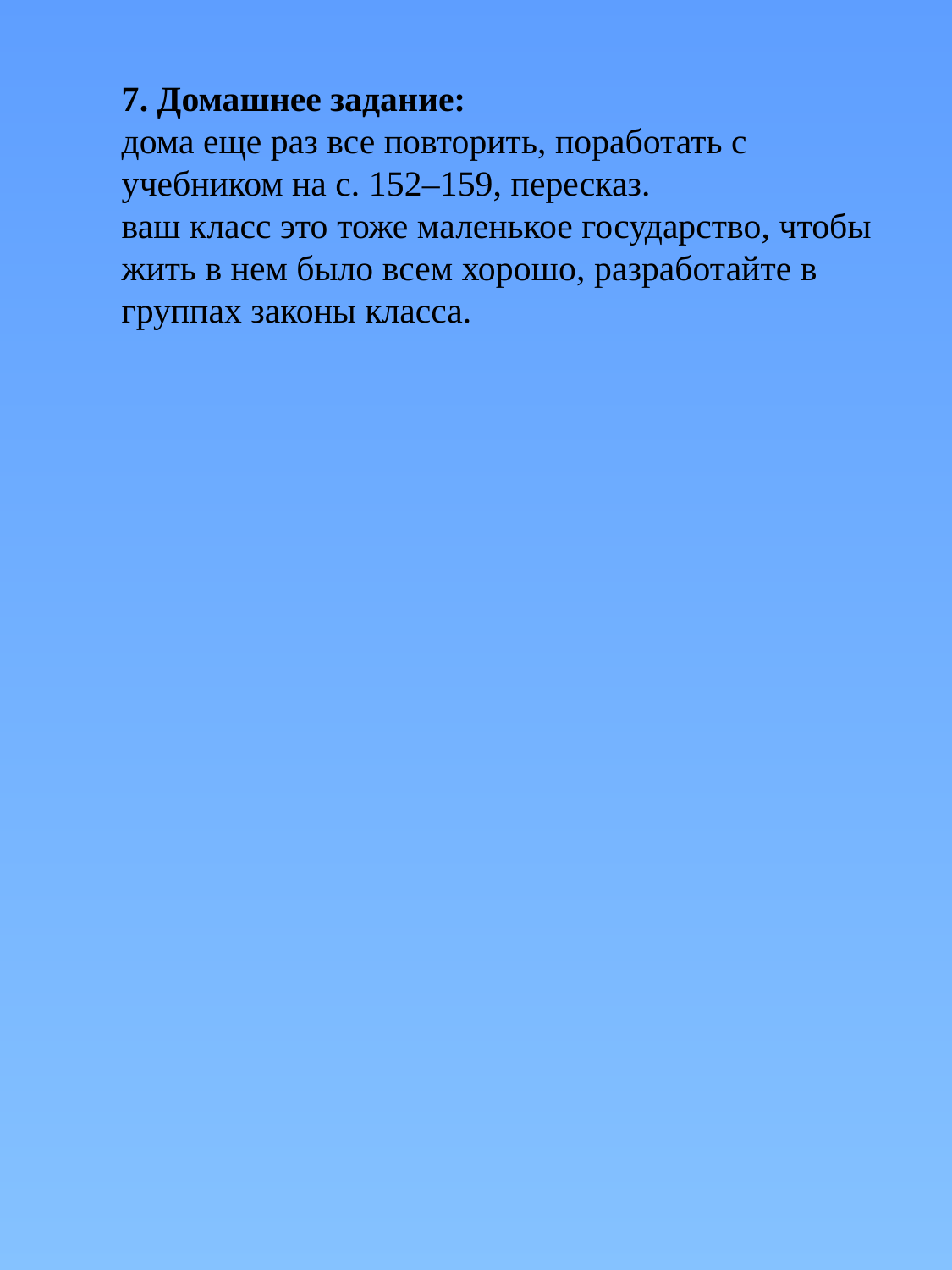

7. Домашнее задание:
дома еще раз все повторить, поработать с учебником на с. 152–159, пересказ.
ваш класс это тоже маленькое государство, чтобы жить в нем было всем хорошо, разработайте в группах законы класса.